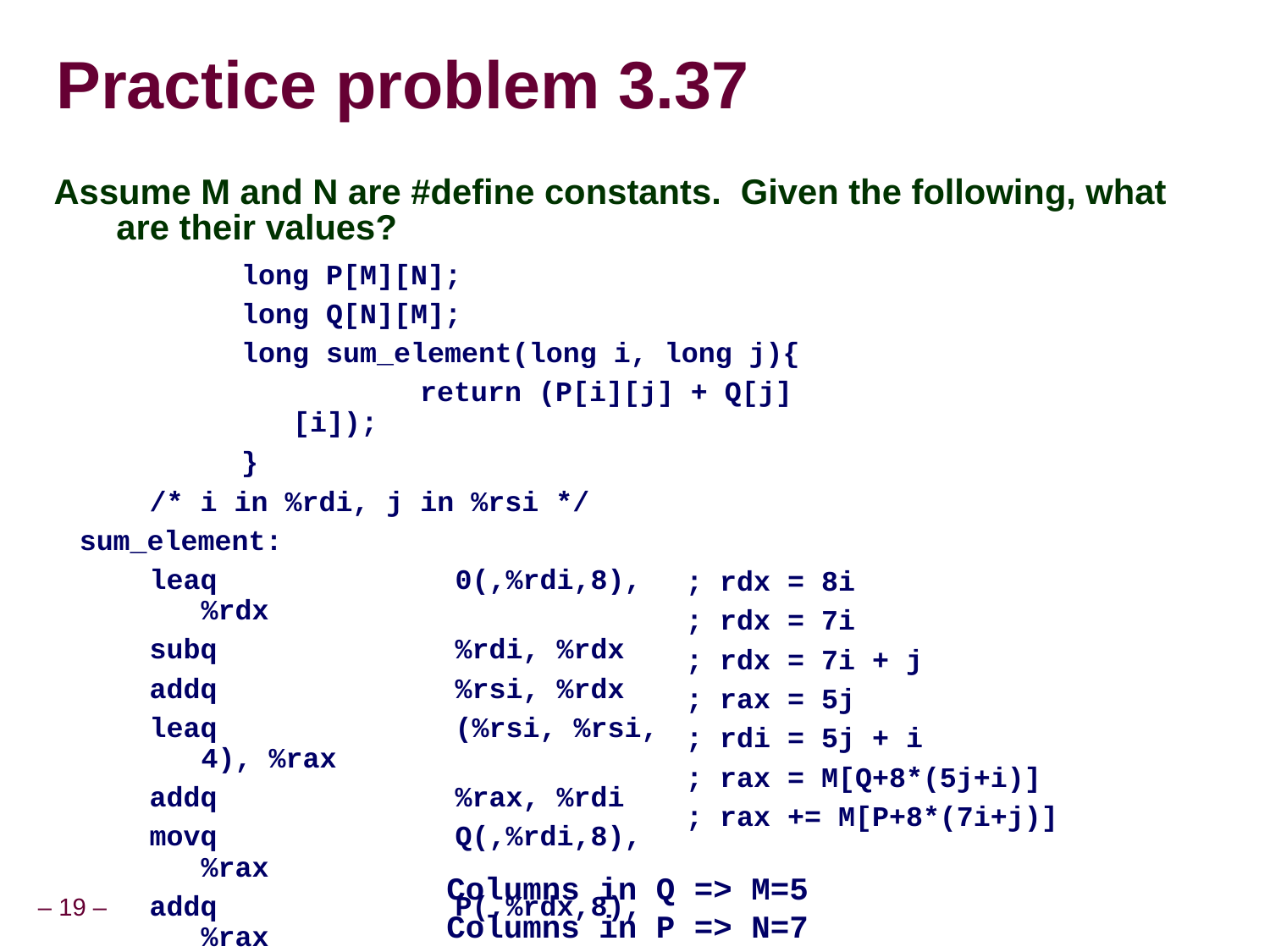

# Practice problem 3.37
Assume M and N are #define constants.  Given the following, what are their values?

long P[M][N];
long Q[N][M];
long sum_element(long i, long j){
		return (P[i][j] + Q[j][i])‏;
}
/* i in %rdi, j in %rsi */
sum_element:
leaq		0(,%rdi,8), %rdx
subq		%rdi, %rdx
addq		%rsi, %rdx
leaq		(%rsi, %rsi, 4), %rax
addq		%rax, %rdi
movq		Q(,%rdi,8), %rax
addq		P(,%rdx,8), %rax
; rdx = 8i
; rdx = 7i
; rdx = 7i + j
; rax = 5j
; rdi = 5j + i
; rax = M[Q+8*(5j+i)]
; rax += M[P+8*(7i+j)]
Columns in Q => M=5
Columns in P => N=7